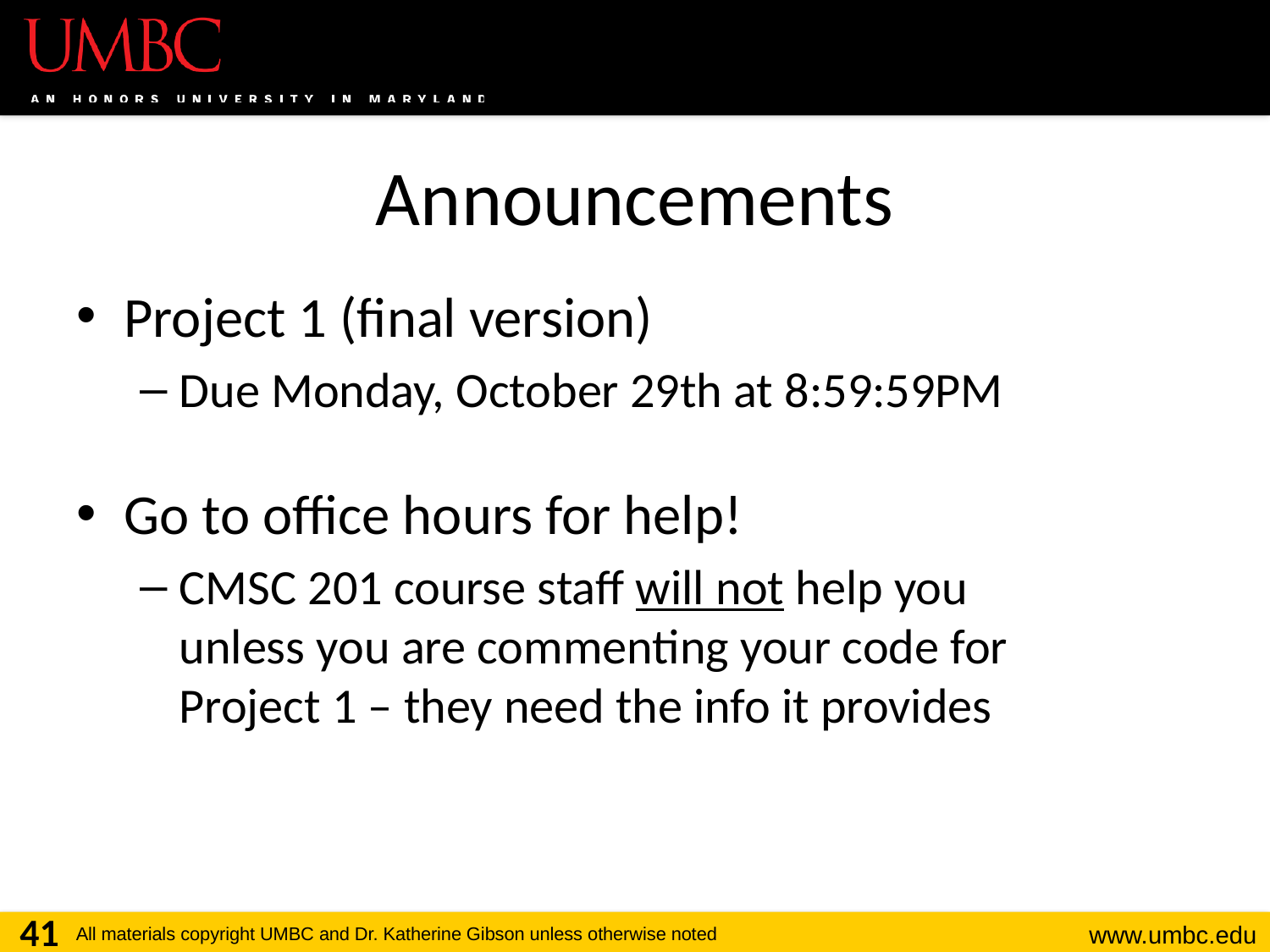

# Announcements
Project 1 (final version)
Due Monday, October 29th at 8:59:59PM

Go to office hours for help!
CMSC 201 course staff will not help you
unless you are commenting your code for
Project 1 – they need the info it provides

41